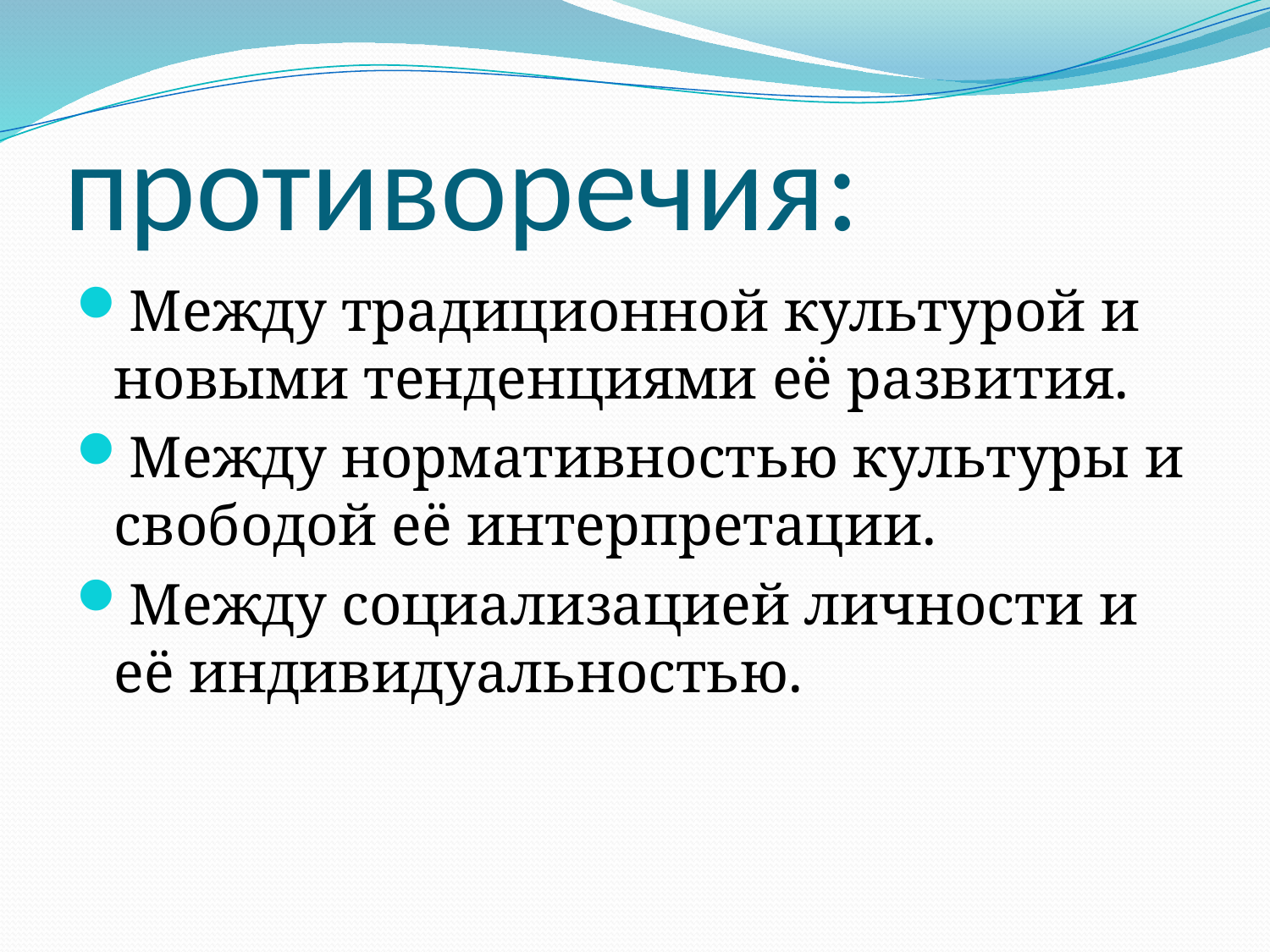

# Противоречия: противоречия:
Между традиционной культурой и новыми тенденциями её развития.
Между нормативностью культуры и свободой её интерпретации.
Между социализацией личности и её индивидуальностью.